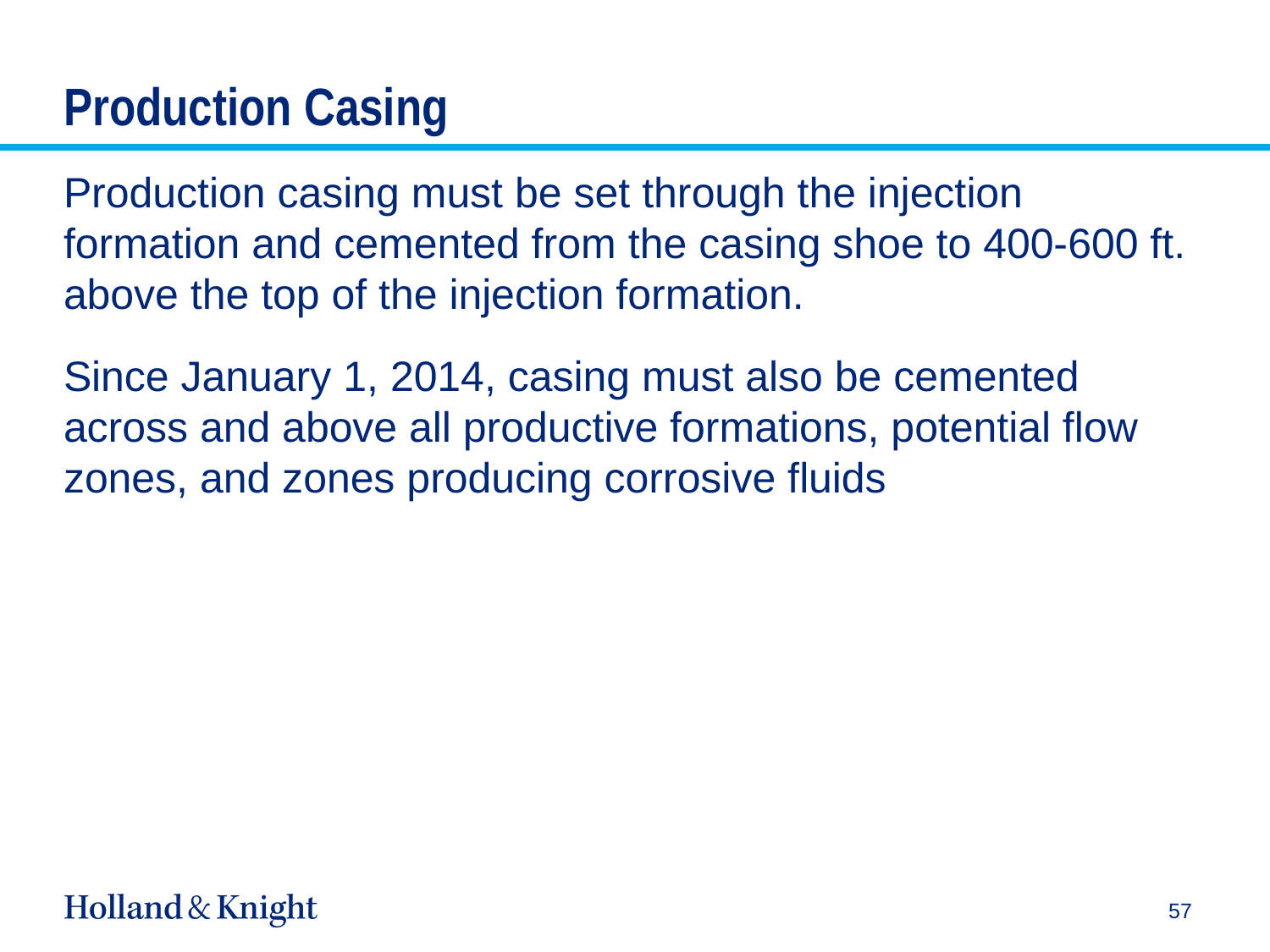

# Production Casing
Production casing must be set through the injection formation and cemented from the casing shoe to 400-600 ft. above the top of the injection formation.
Since January 1, 2014, casing must also be cemented across and above all productive formations, potential flow zones, and zones producing corrosive fluids
57